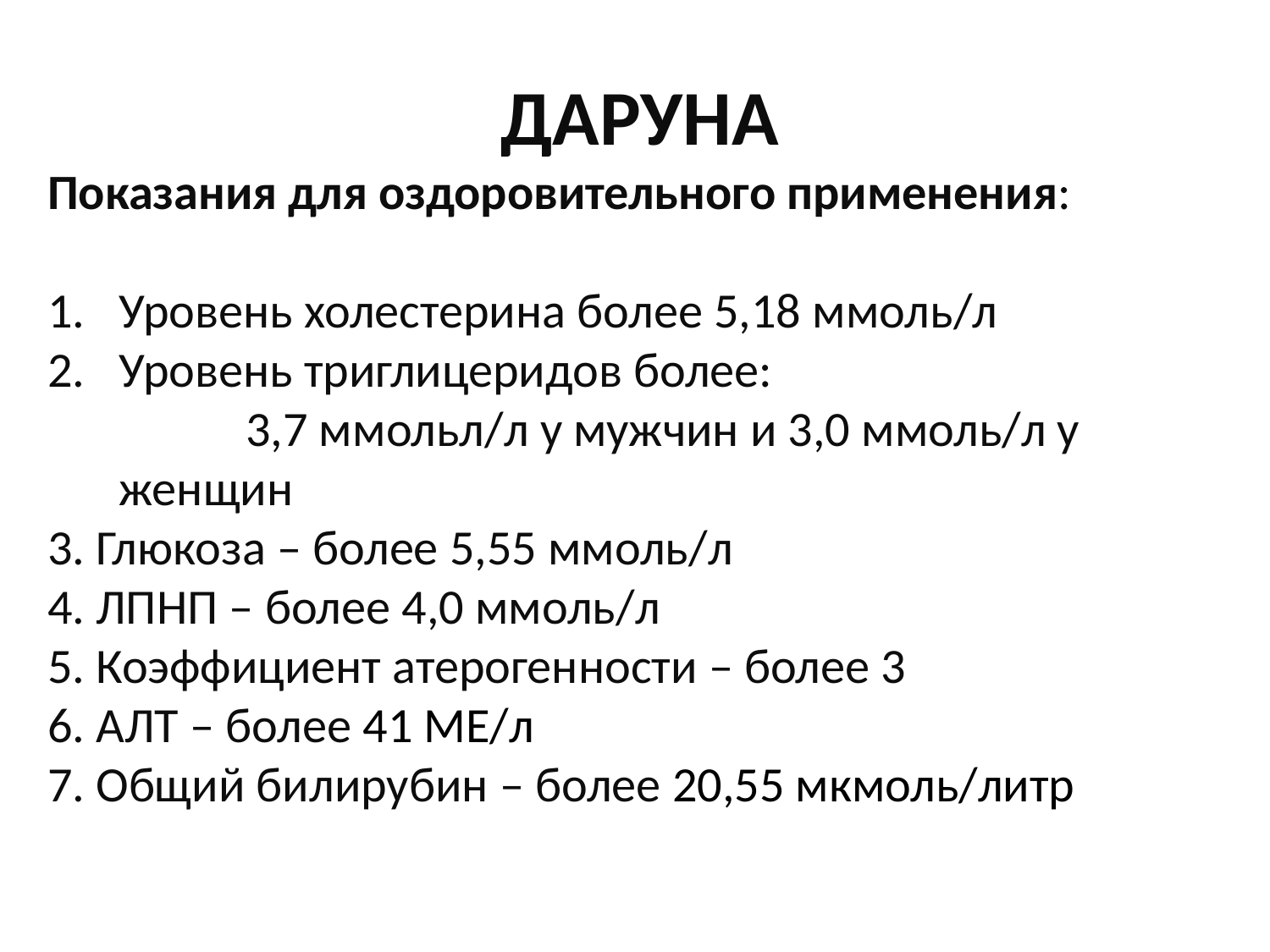

ДАРУНА
Показания для оздоровительного применения:

Уровень холестерина более 5,18 ммоль/л
Уровень триглицеридов более:
 		3,7 ммольл/л у мужчин и 3,0 ммоль/л у женщин
3. Глюкоза – более 5,55 ммоль/л
4. ЛПНП – более 4,0 ммоль/л
5. Коэффициент атерогенности – более 3
6. АЛТ – более 41 МЕ/л
7. Общий билирубин – более 20,55 мкмоль/литр